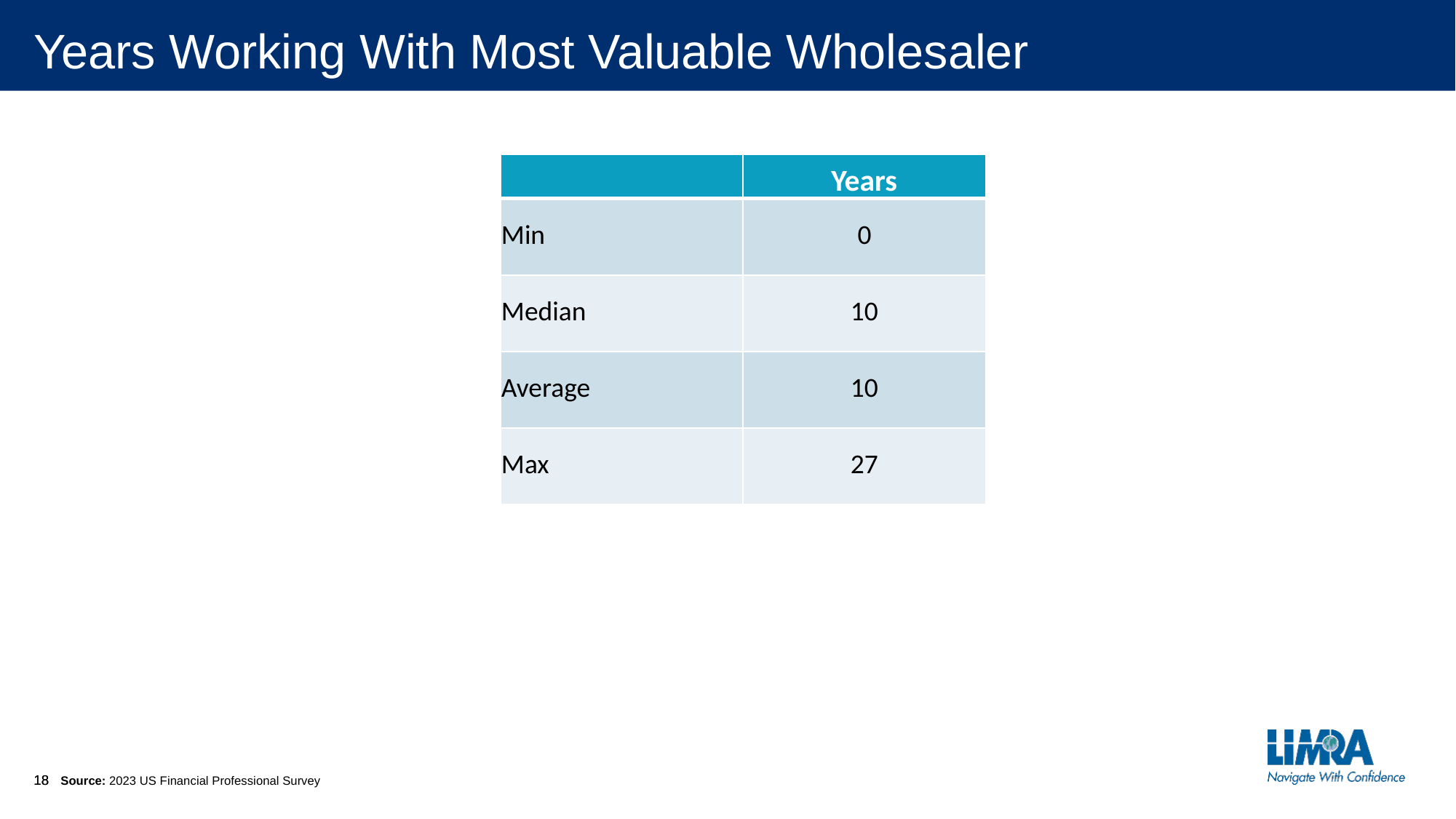

# Years Working With Most Valuable Wholesaler
|  | Years |
| --- | --- |
| Min | 0 |
| Median | 10 |
| Average | 10 |
| Max | 27 |
Source: 2023 US Financial Professional Survey
18
18